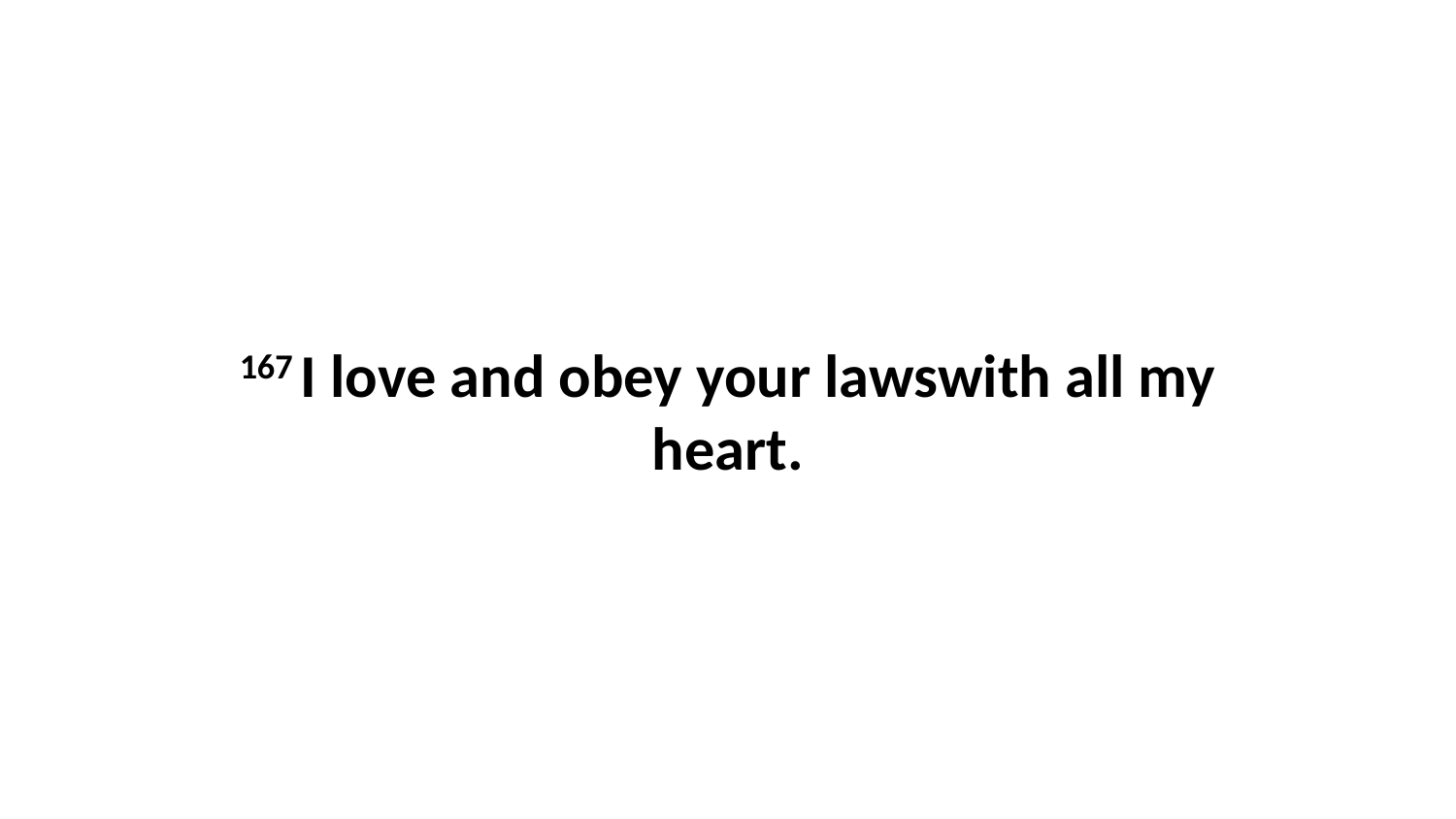

167 I love and obey your lawswith all my heart.